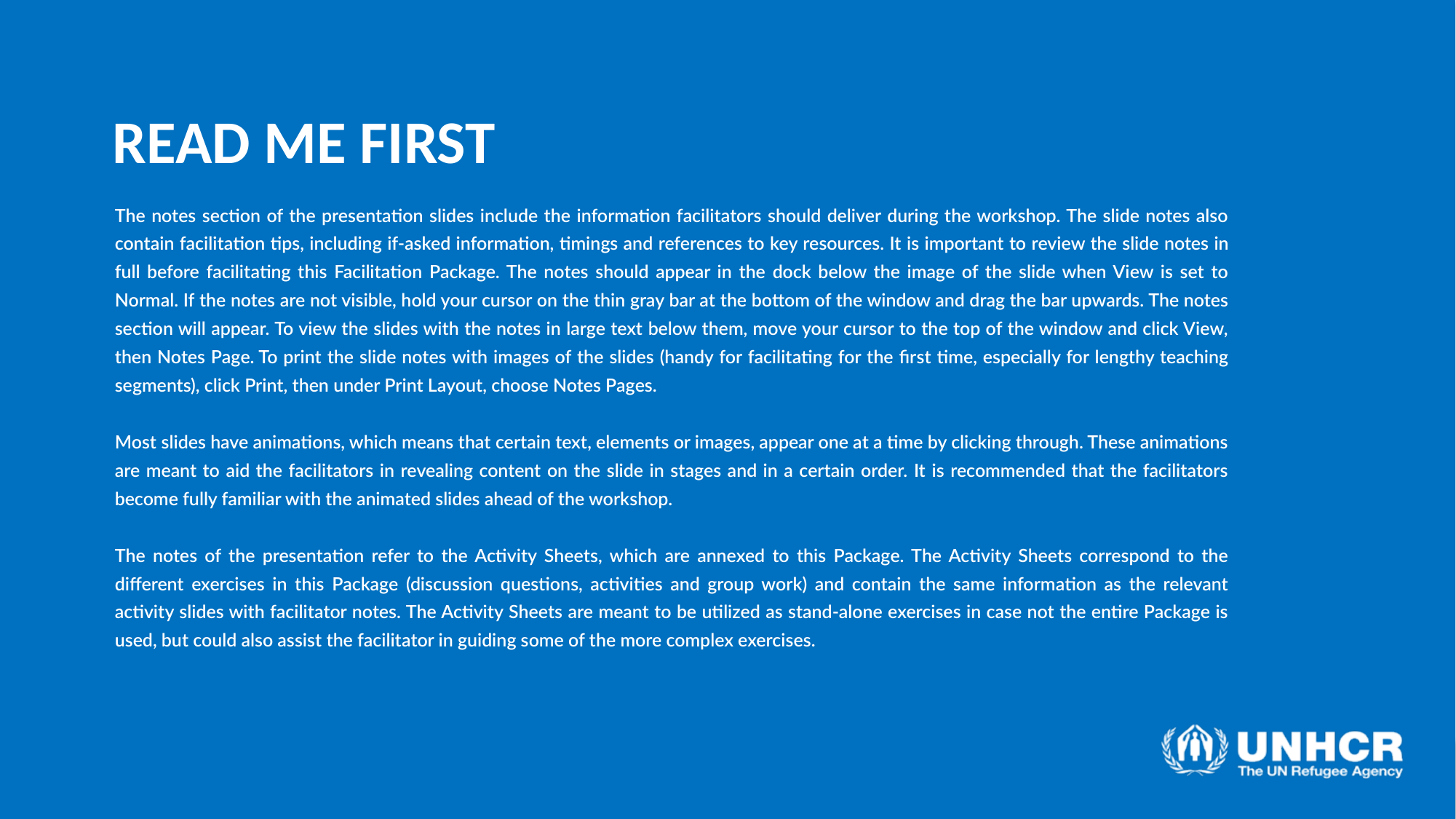

READ ME FIRST
The notes section of the presentation slides include the information facilitators should deliver during the workshop. The slide notes also contain facilitation tips, including if-asked information, timings and references to key resources. It is important to review the slide notes in full before facilitating this Facilitation Package. The notes should appear in the dock below the image of the slide when View is set to Normal. If the notes are not visible, hold your cursor on the thin gray bar at the bottom of the window and drag the bar upwards. The notes section will appear. To view the slides with the notes in large text below them, move your cursor to the top of the window and click View, then Notes Page. To print the slide notes with images of the slides (handy for facilitating for the first time, especially for lengthy teaching segments), click Print, then under Print Layout, choose Notes Pages.

Most slides have animations, which means that certain text, elements or images, appear one at a time by clicking through. These animations are meant to aid the facilitators in revealing content on the slide in stages and in a certain order. It is recommended that the facilitators become fully familiar with the animated slides ahead of the workshop.

The notes of the presentation refer to the Activity Sheets, which are annexed to this Package. The Activity Sheets correspond to the different exercises in this Package (discussion questions, activities and group work) and contain the same information as the relevant activity slides with facilitator notes. The Activity Sheets are meant to be utilized as stand-alone exercises in case not the entire Package is used, but could also assist the facilitator in guiding some of the more complex exercises.